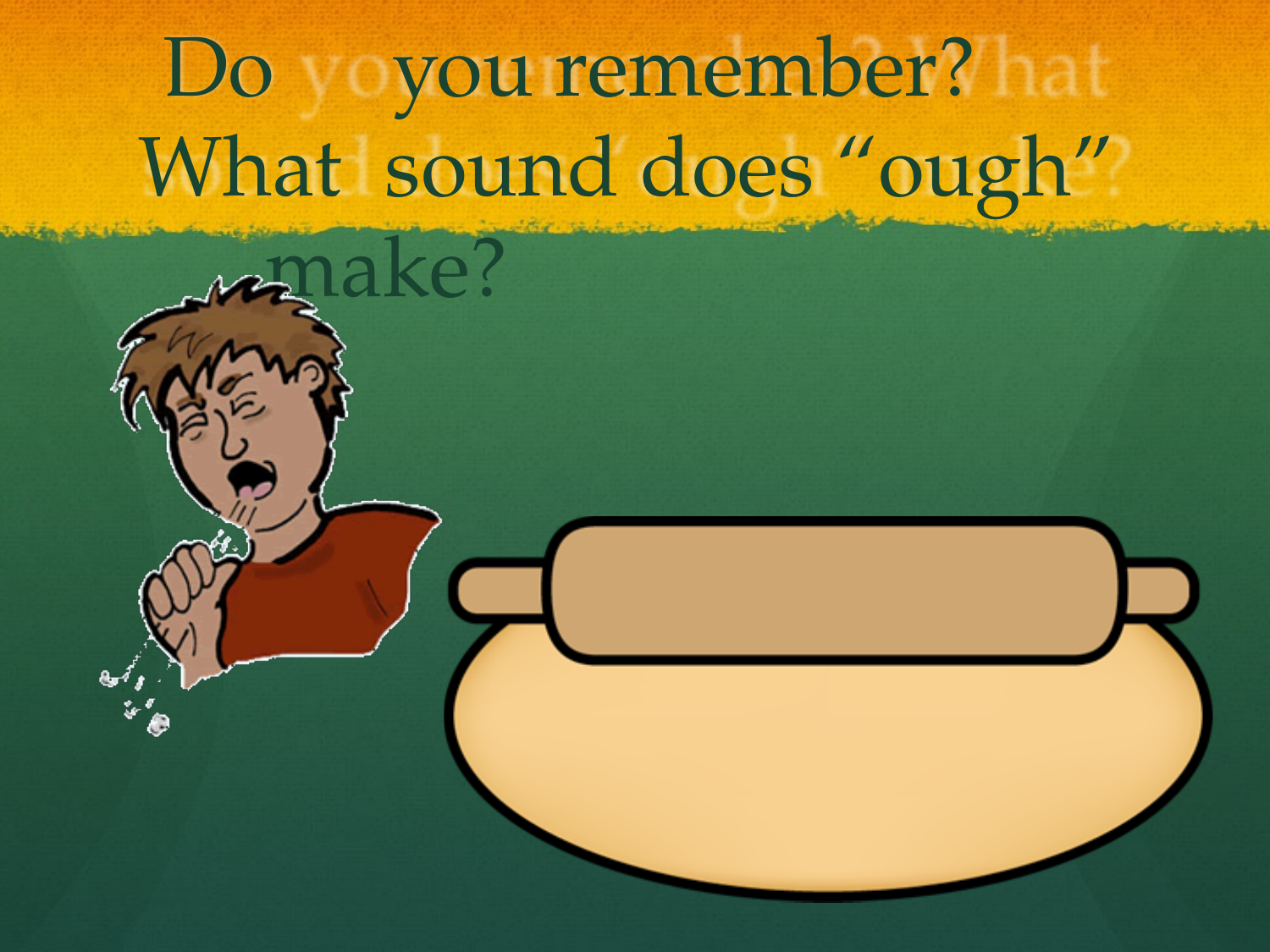

# Do	you remember? What  sound does “ough”	make?